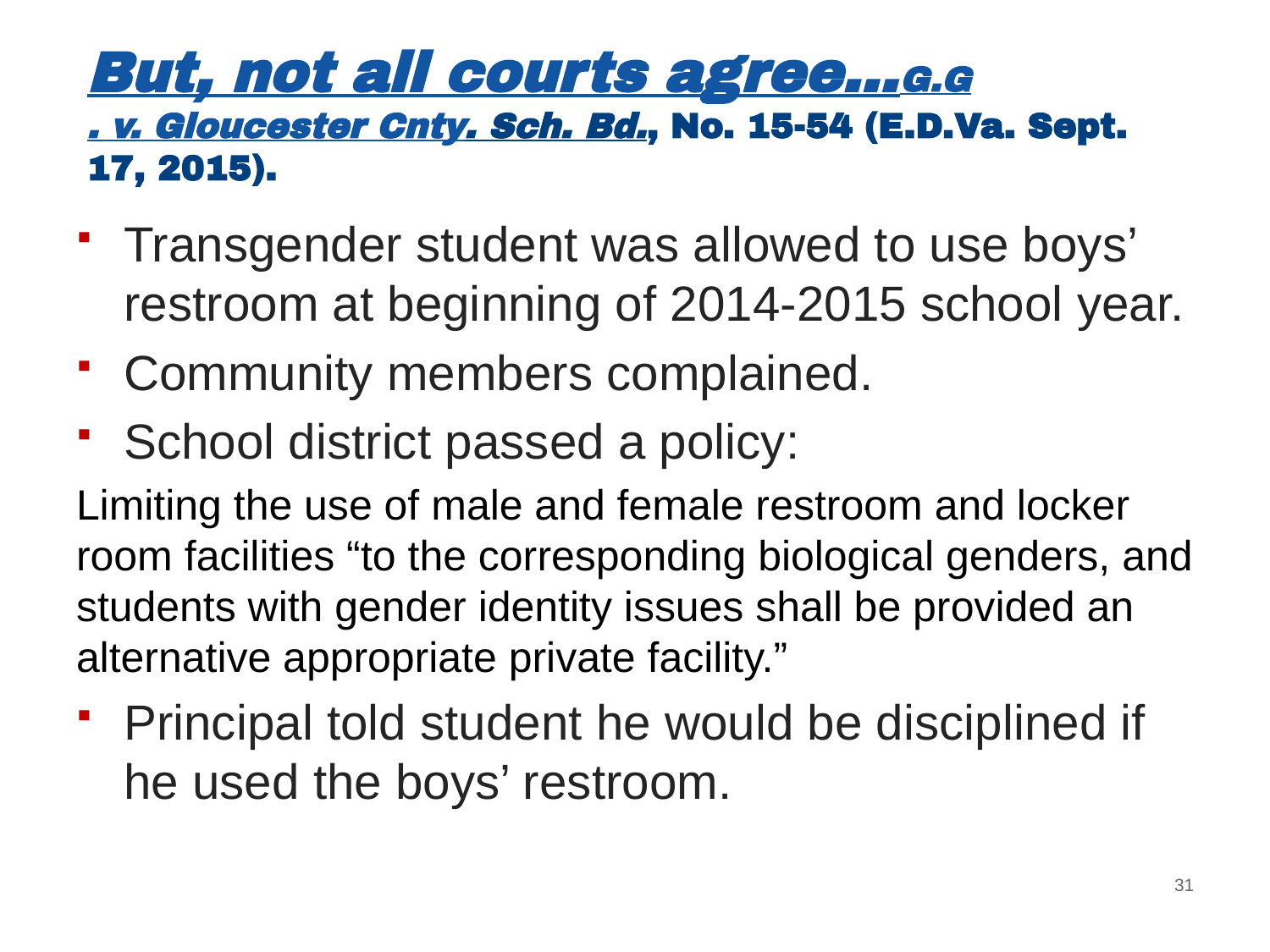

# But, not all courts agree… G.G. v. Gloucester Cnty. Sch. Bd., No. 15-54 (E.D.Va. Sept. 17, 2015).
Transgender student was allowed to use boys’ restroom at beginning of 2014-2015 school year.
Community members complained.
School district passed a policy:
Limiting the use of male and female restroom and locker room facilities “to the corresponding biological genders, and students with gender identity issues shall be provided an alternative appropriate private facility.”
Principal told student he would be disciplined if he used the boys’ restroom.

31